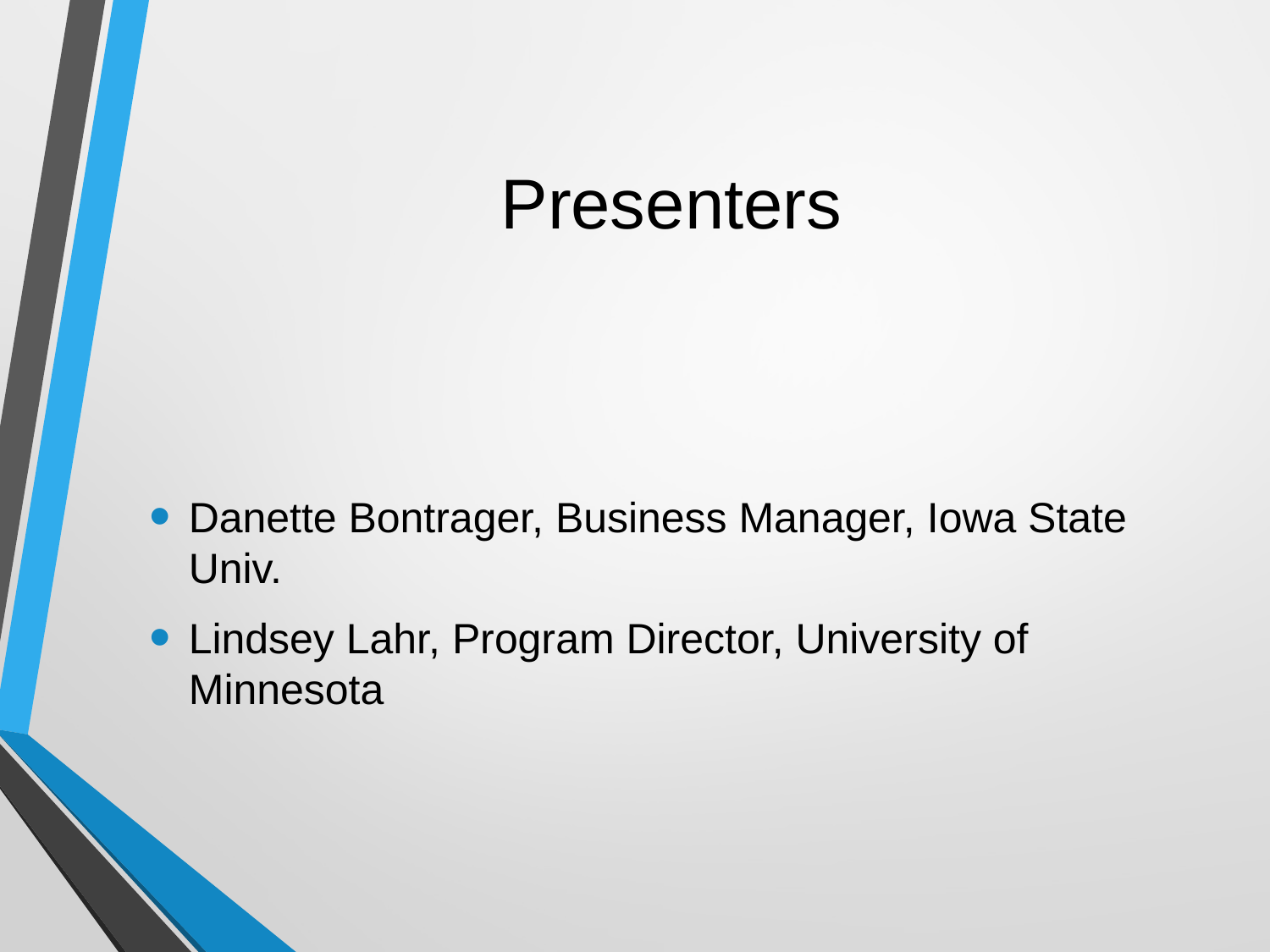

# Presenters
Danette Bontrager, Business Manager, Iowa State Univ.
Lindsey Lahr, Program Director, University of Minnesota